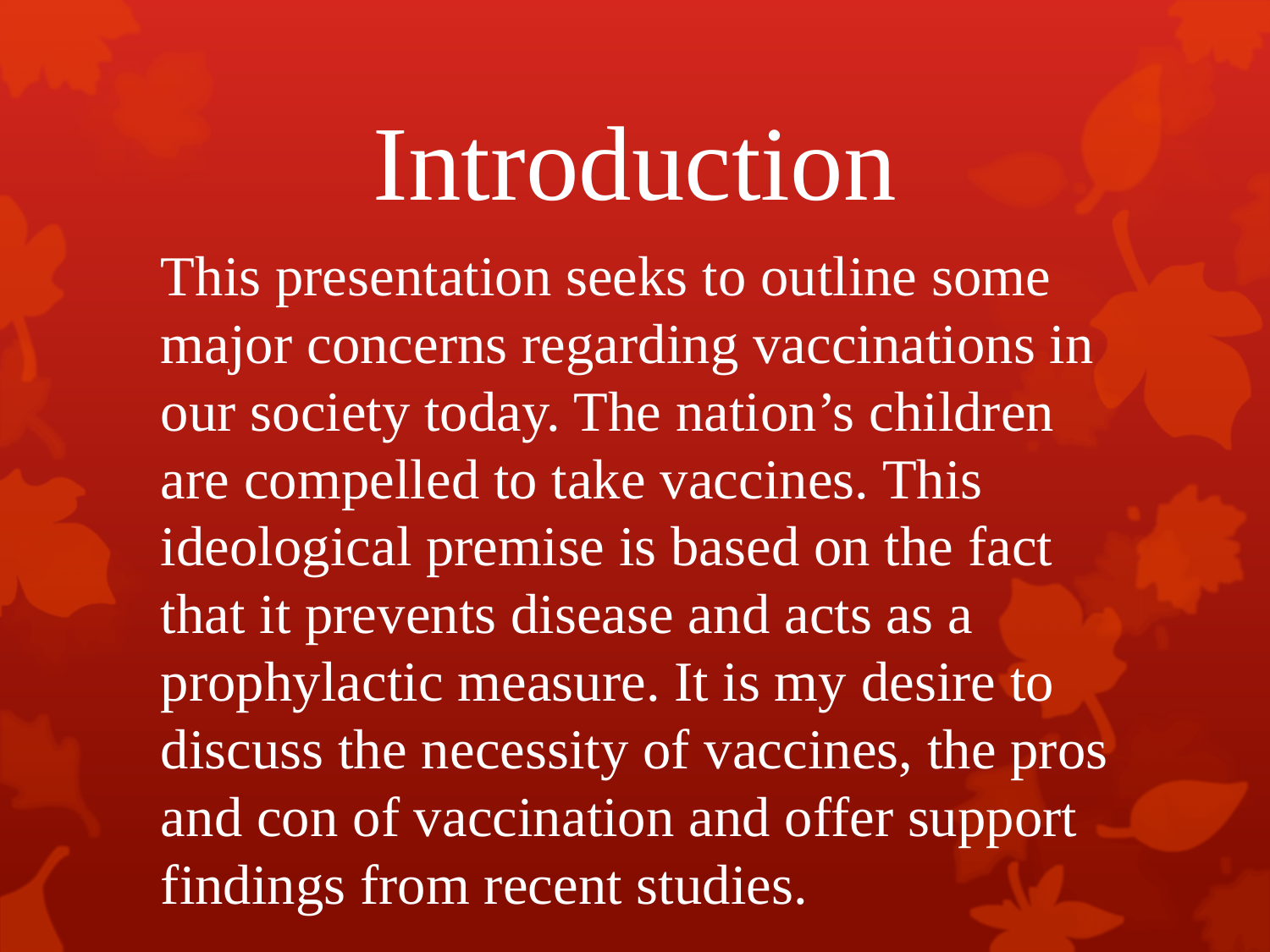

# Introduction
This presentation seeks to outline some major concerns regarding vaccinations in our society today. The nation’s children are compelled to take vaccines. This ideological premise is based on the fact that it prevents disease and acts as a prophylactic measure. It is my desire to discuss the necessity of vaccines, the pros and con of vaccination and offer support findings from recent studies.